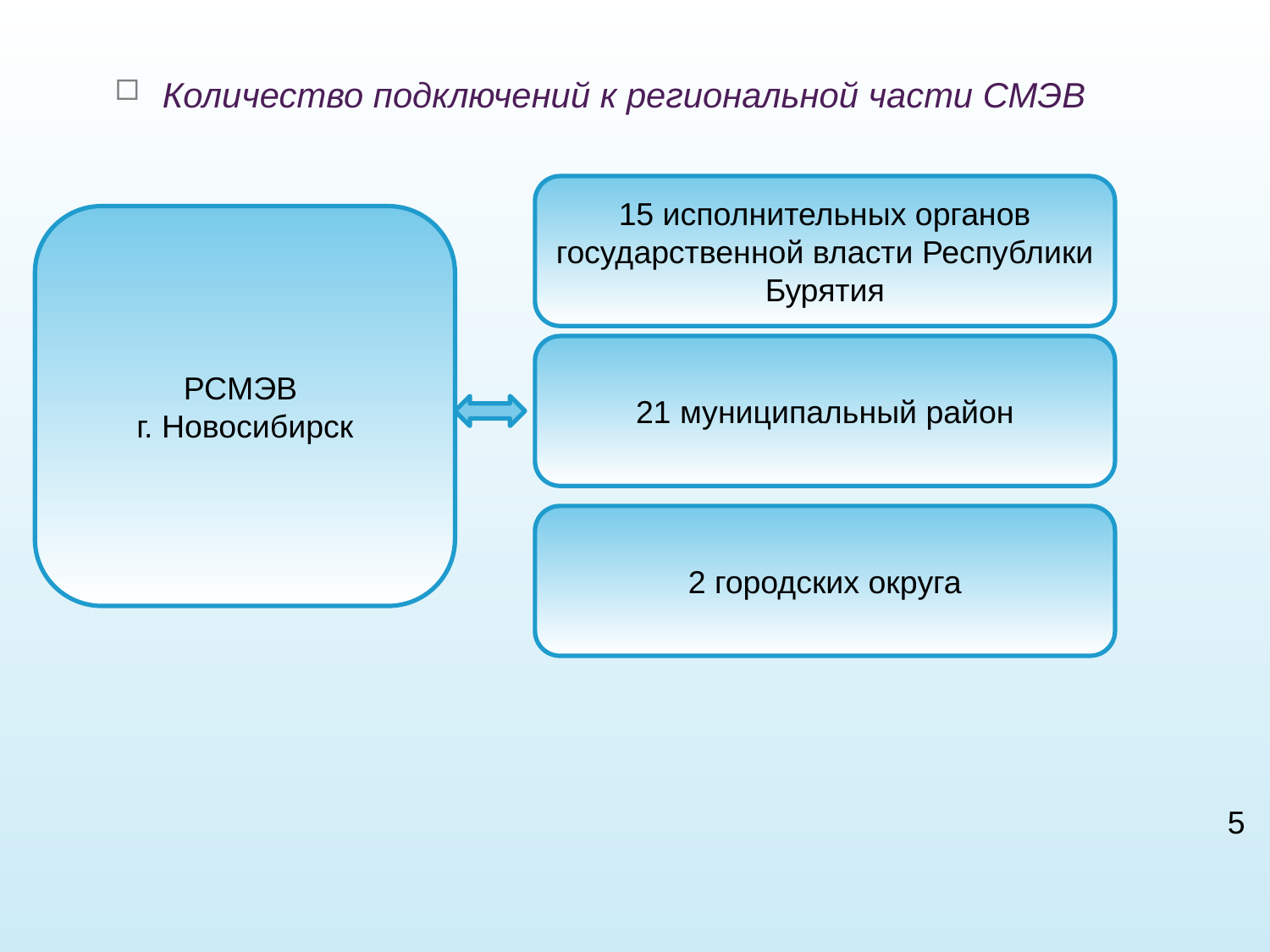

Количество подключений к региональной части СМЭВ
15 исполнительных органов государственной власти Республики Бурятия
РСМЭВ
г. Новосибирск
21 муниципальный район

2 городских округа
5